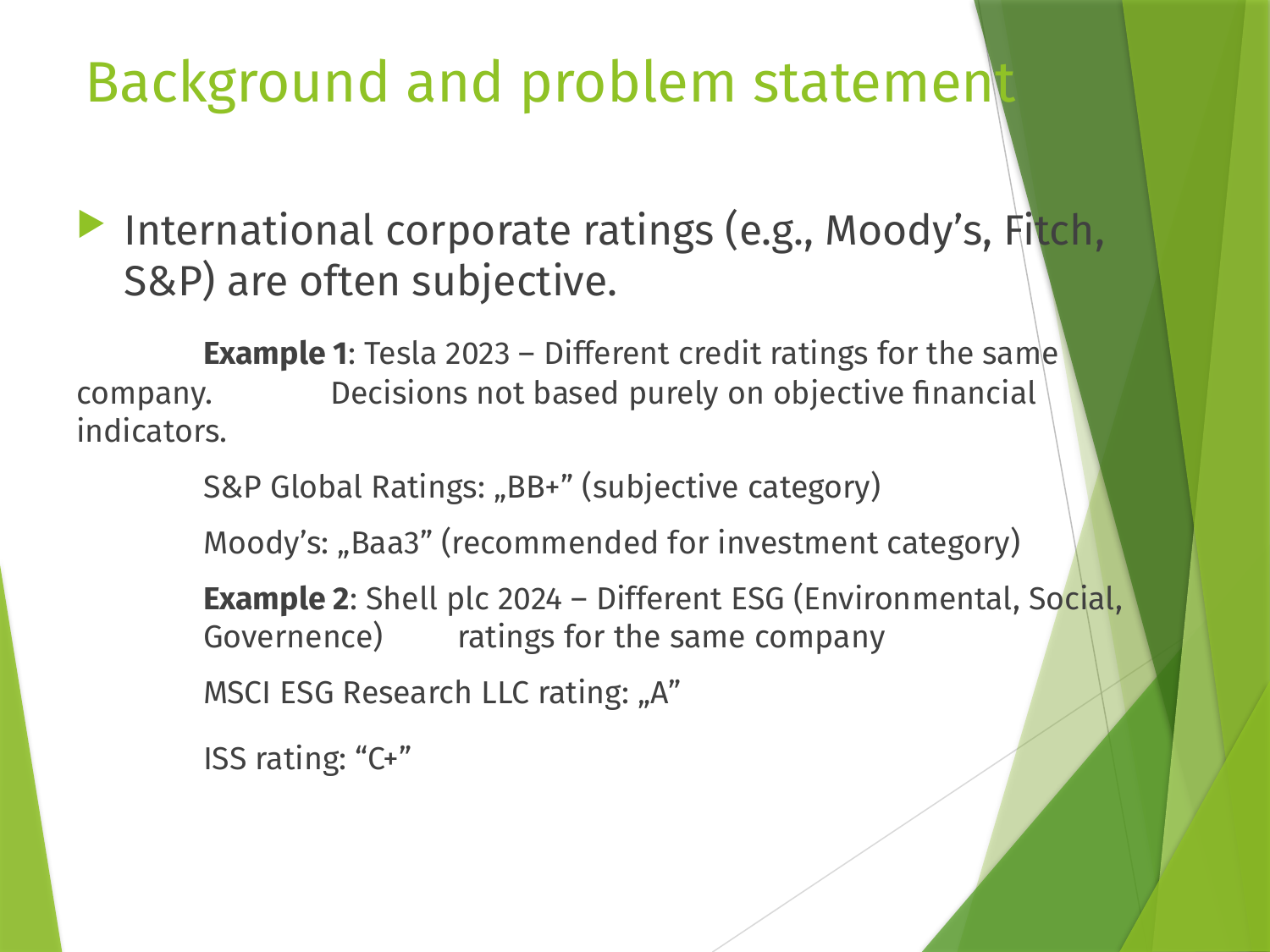

# Background and problem statement
International corporate ratings (e.g., Moody’s, Fitch, S&P) are often subjective.
	Example 1: Tesla 2023 – Different credit ratings for the same company. 	Decisions not based purely on objective financial indicators.
	S&P Global Ratings: „BB+” (subjective category)
	Moody’s: „Baa3” (recommended for investment category)
	Example 2: Shell plc 2024 – Different ESG (Environmental, Social, 	Governence) 	ratings for the same company
	MSCI ESG Research LLC rating: „A”
	ISS rating: “C+”